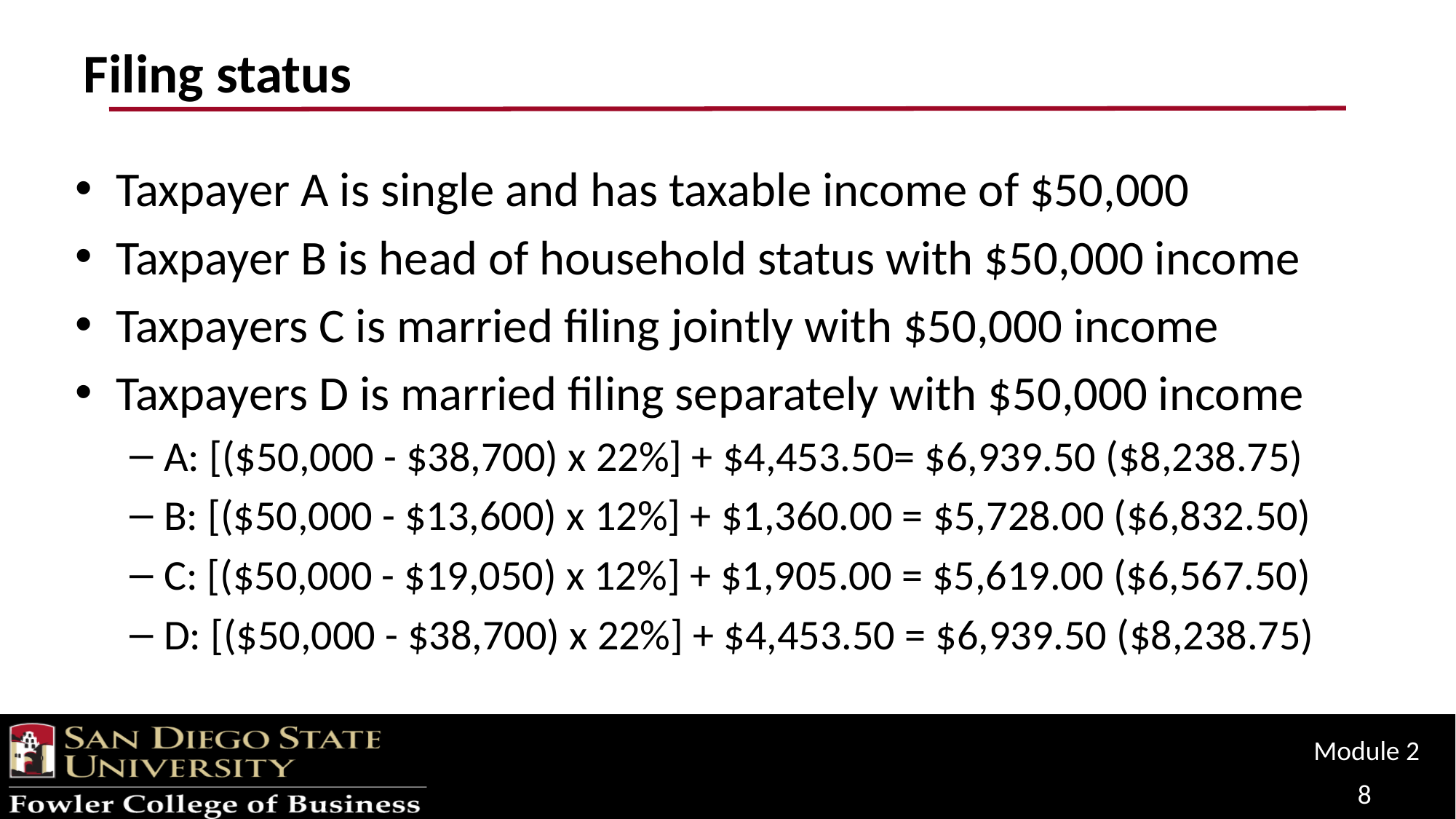

# Filing status
Taxpayer A is single and has taxable income of $50,000
Taxpayer B is head of household status with $50,000 income
Taxpayers C is married filing jointly with $50,000 income
Taxpayers D is married filing separately with $50,000 income
A: [($50,000 - $38,700) x 22%] + $4,453.50= $6,939.50 ($8,238.75)
B: [($50,000 - $13,600) x 12%] + $1,360.00 = $5,728.00 ($6,832.50)
C: [($50,000 - $19,050) x 12%] + $1,905.00 = $5,619.00 ($6,567.50)
D: [($50,000 - $38,700) x 22%] + $4,453.50 = $6,939.50 ($8,238.75)
Module 2
8